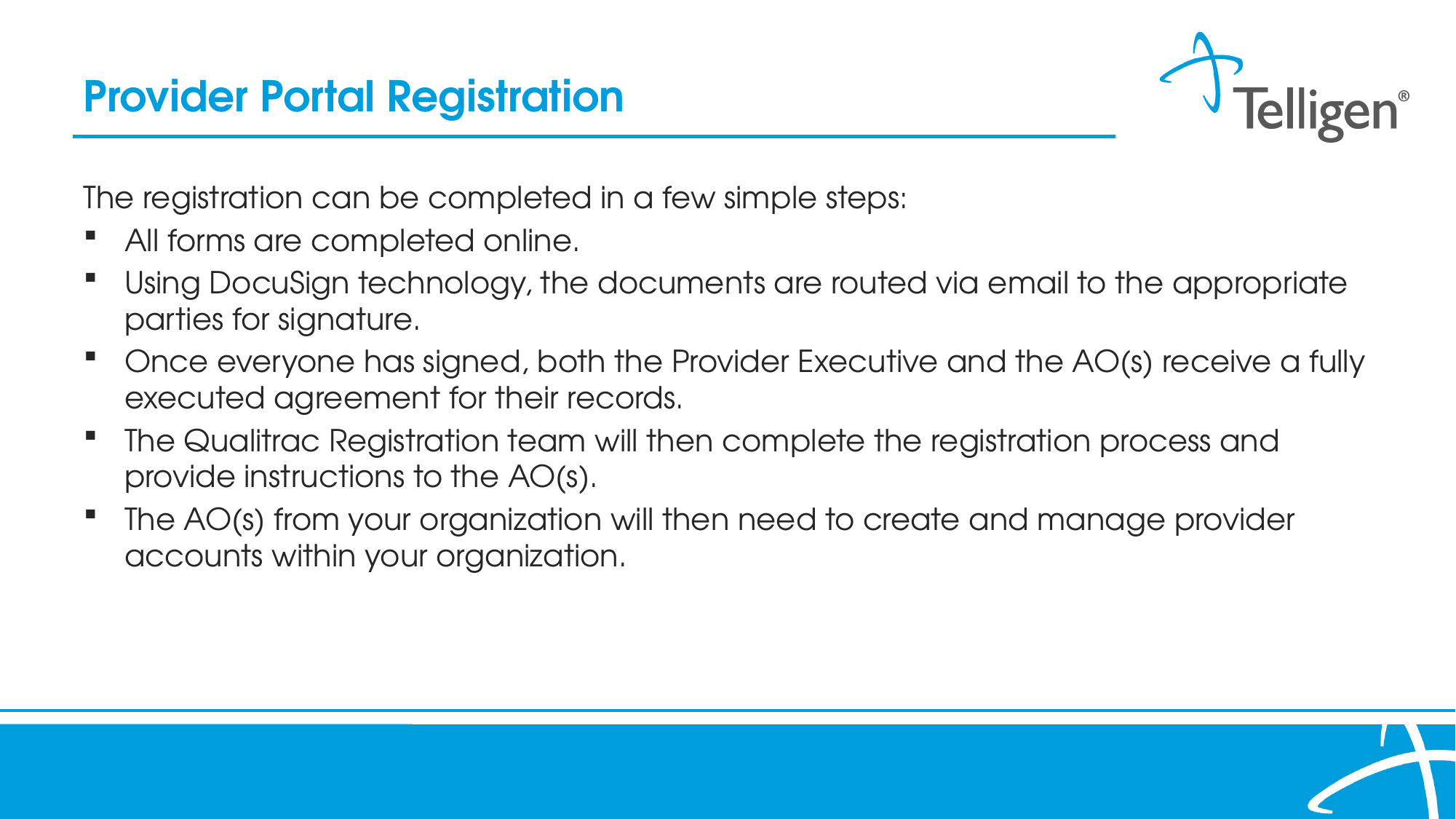

Provider Portal Registration

The registration can be completed in a few simple steps:
All forms are completed online.
Using DocuSign technology, the documents are routed via email to the appropriate parties for signature.
Once everyone has signed, both the Provider Executive and the AO(s) receive a fully executed agreement for their records.
The Qualitrac Registration team will then complete the registration process and provide instructions to the AO(s).
The AO(s) from your organization will then need to create and manage provider accounts within your organization.